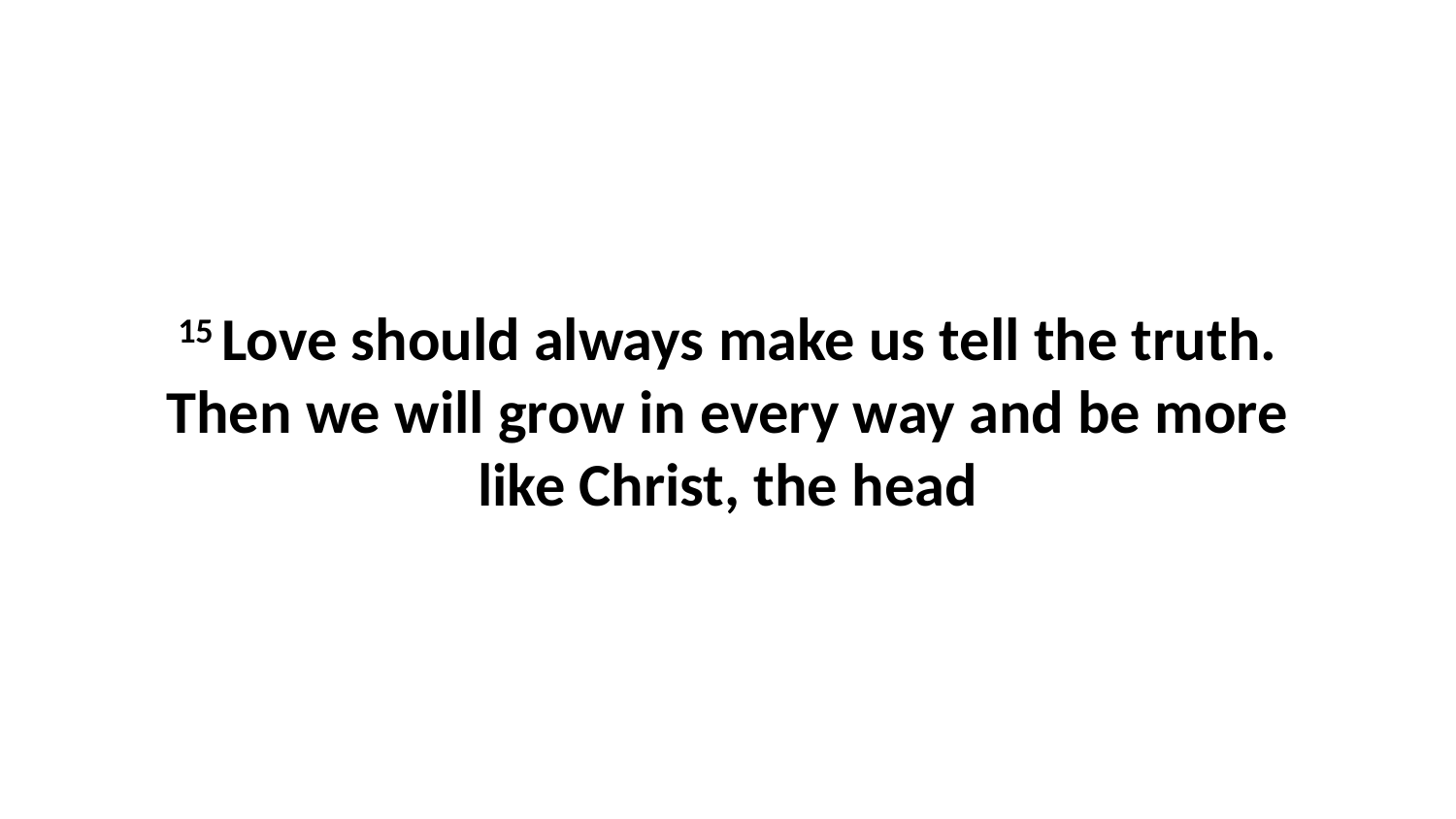

15 Love should always make us tell the truth. Then we will grow in every way and be more like Christ, the head